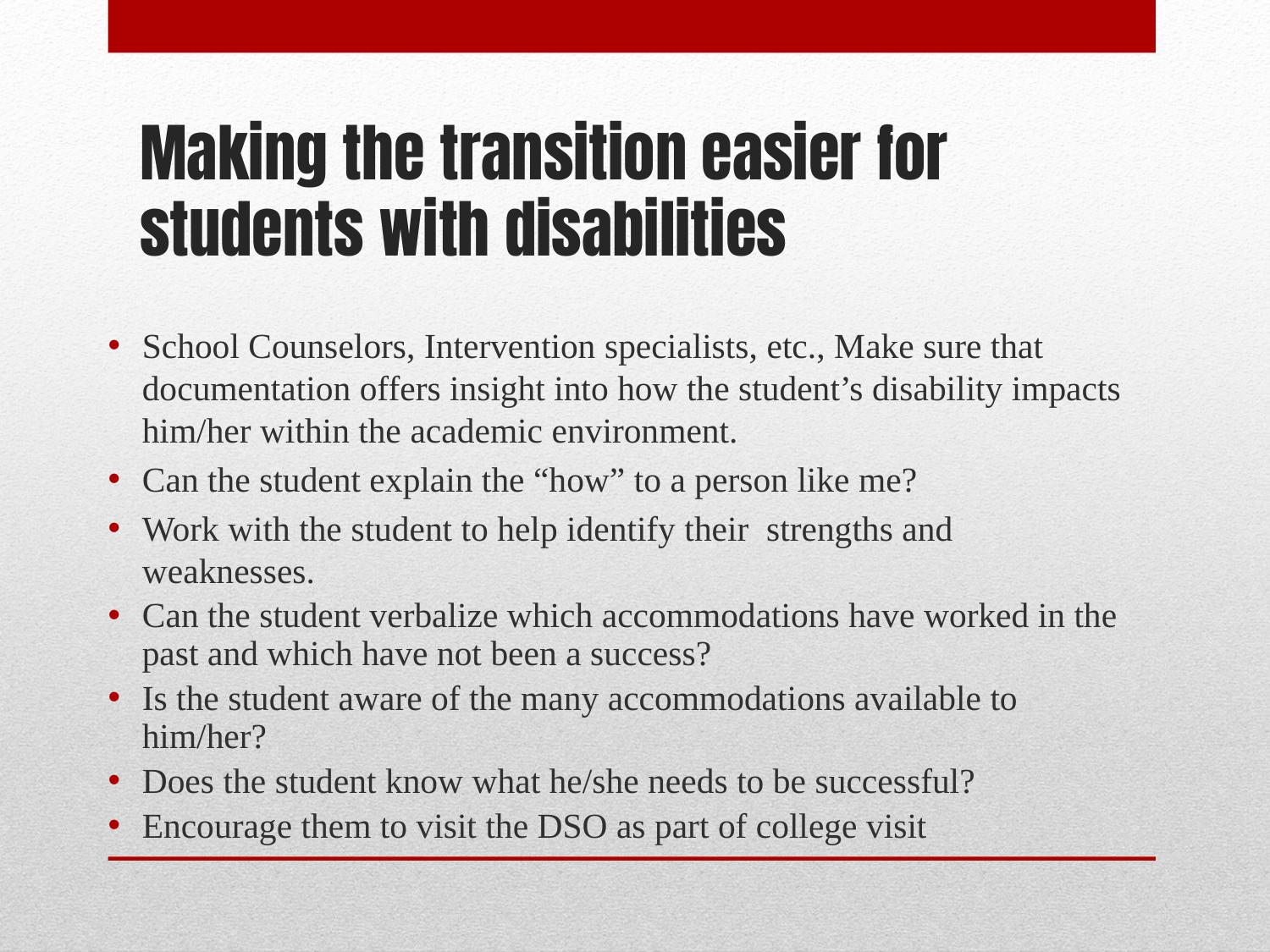

# Making the transition easier for students with disabilities
School Counselors, Intervention specialists, etc., Make sure that documentation offers insight into how the student’s disability impacts him/her within the academic environment.
Can the student explain the “how” to a person like me?
Work with the student to help identify their  strengths and weaknesses.
Can the student verbalize which accommodations have worked in the past and which have not been a success?
Is the student aware of the many accommodations available to him/her?
Does the student know what he/she needs to be successful?
Encourage them to visit the DSO as part of college visit